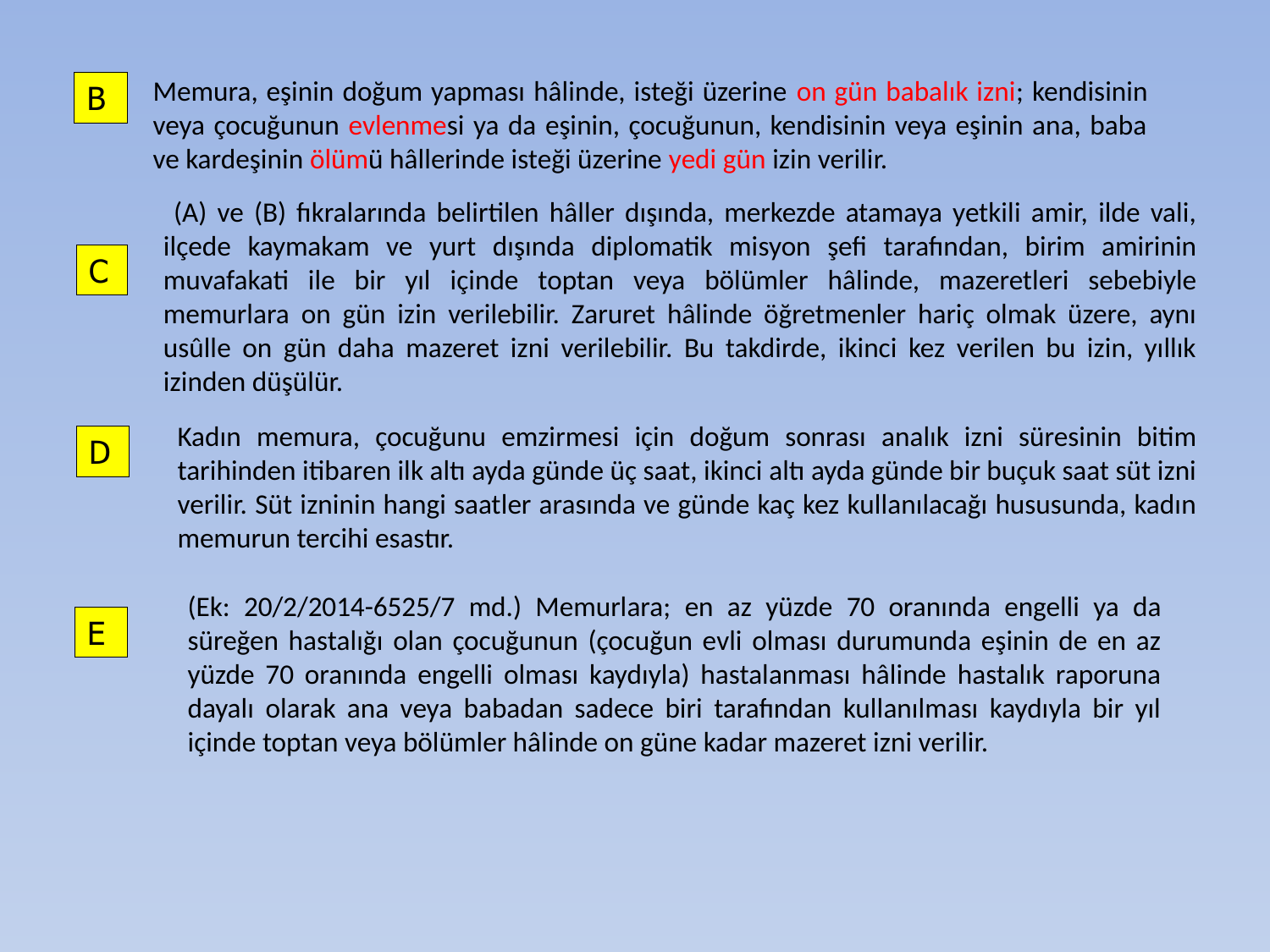

Memura, eşinin doğum yapması hâlinde, isteği üzerine on gün babalık izni; kendisinin veya çocuğunun evlenmesi ya da eşinin, çocuğunun, kendisinin veya eşinin ana, baba ve kardeşinin ölümü hâllerinde isteği üzerine yedi gün izin verilir.
B
 (A) ve (B) fıkralarında belirtilen hâller dışında, merkezde atamaya yetkili amir, ilde vali, ilçede kaymakam ve yurt dışında diplomatik misyon şefi tarafından, birim amirinin muvafakati ile bir yıl içinde toptan veya bölümler hâlinde, mazeretleri sebebiyle memurlara on gün izin verilebilir. Zaruret hâlinde öğretmenler hariç olmak üzere, aynı usûlle on gün daha mazeret izni verilebilir. Bu takdirde, ikinci kez verilen bu izin, yıllık izinden düşülür.
C
Kadın memura, çocuğunu emzirmesi için doğum sonrası analık izni süresinin bitim tarihinden itibaren ilk altı ayda günde üç saat, ikinci altı ayda günde bir buçuk saat süt izni verilir. Süt izninin hangi saatler arasında ve günde kaç kez kullanılacağı hususunda, kadın memurun tercihi esastır.
D
(Ek: 20/2/2014-6525/7 md.) Memurlara; en az yüzde 70 oranında engelli ya da süreğen hastalığı olan çocuğunun (çocuğun evli olması durumunda eşinin de en az yüzde 70 oranında engelli olması kaydıyla) hastalanması hâlinde hastalık raporuna dayalı olarak ana veya babadan sadece biri tarafından kullanılması kaydıyla bir yıl içinde toptan veya bölümler hâlinde on güne kadar mazeret izni verilir.
E